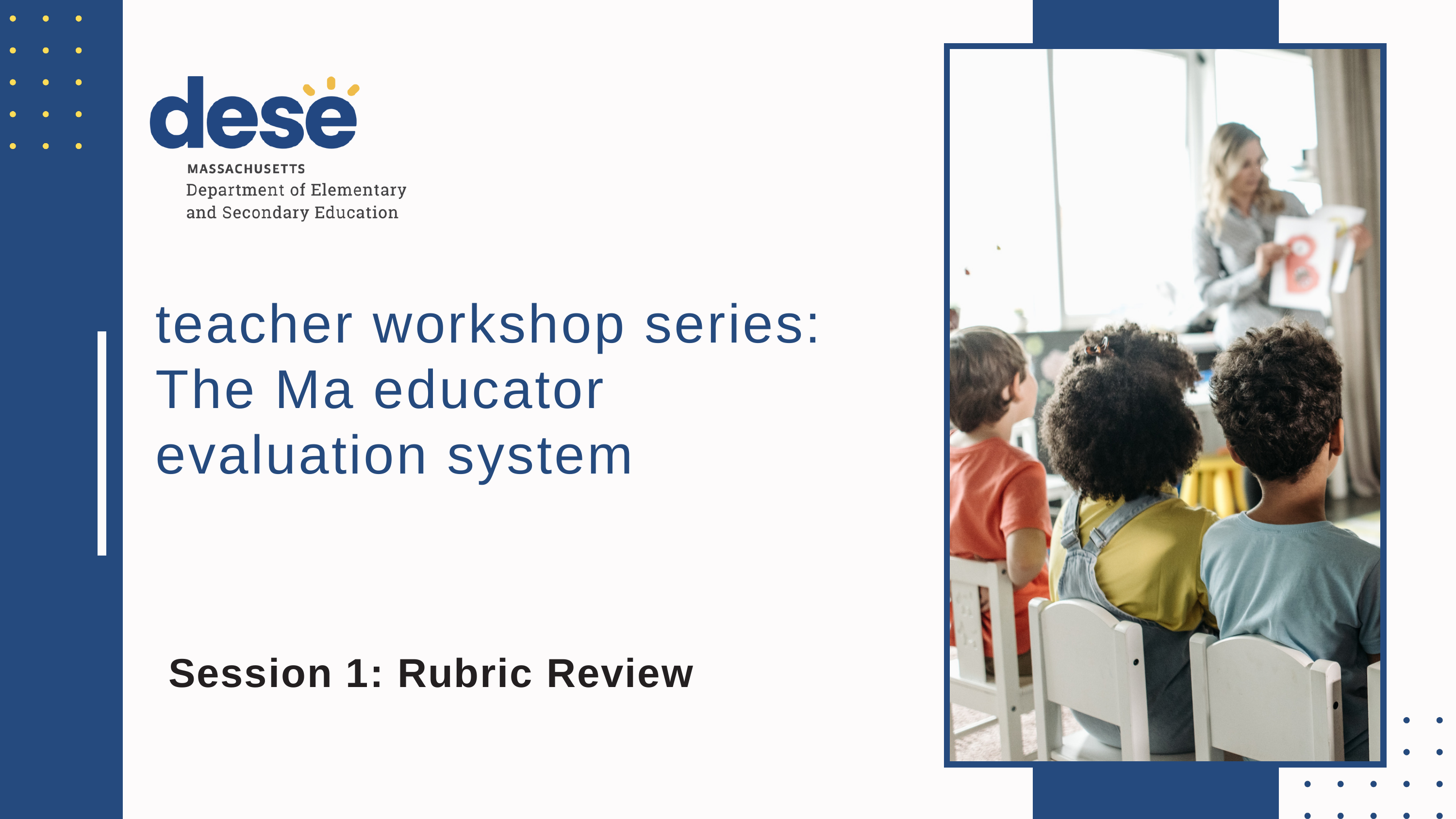

teacher workshop series:
The Ma educator evaluation system

Session 1: Rubric Review